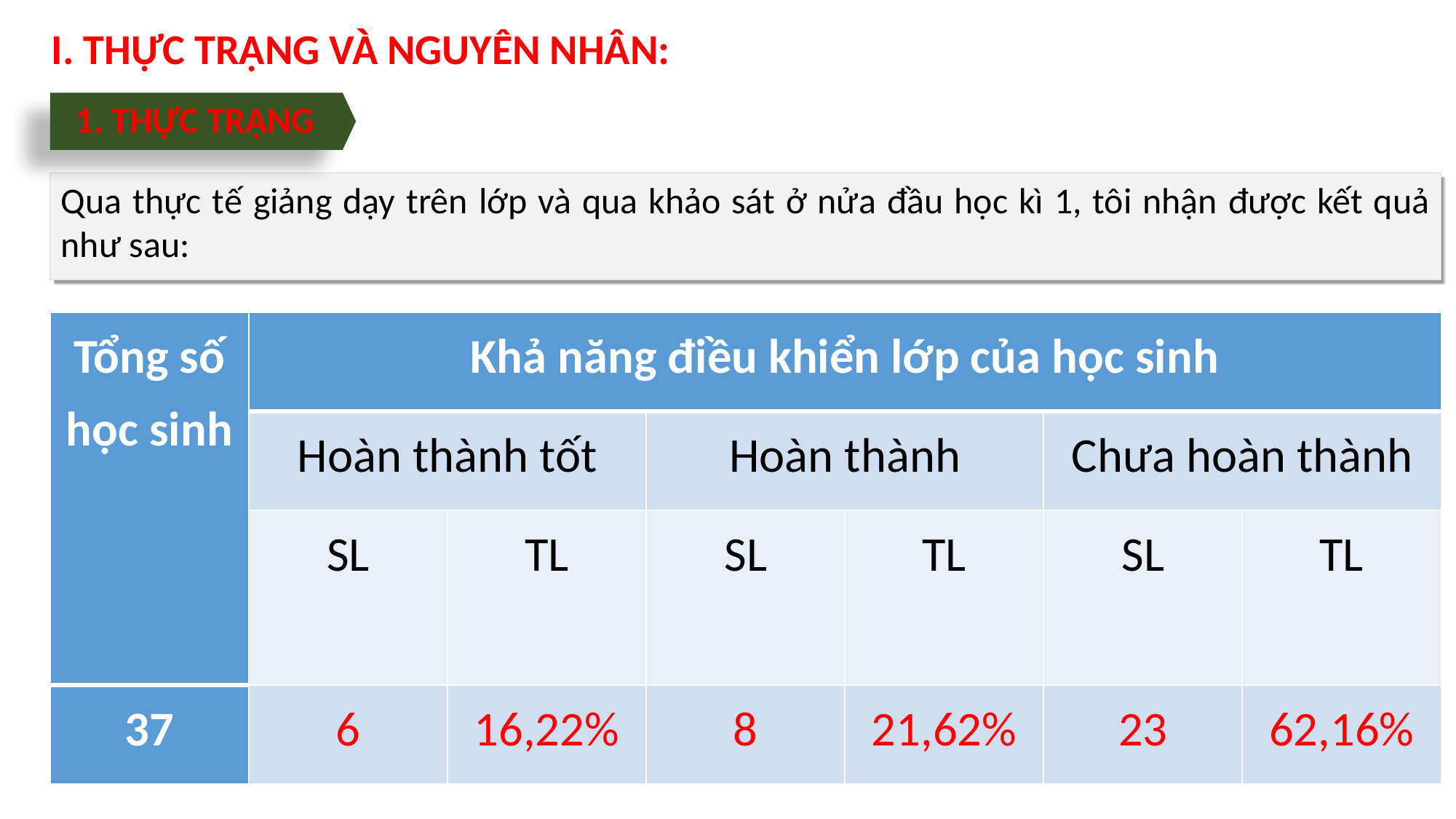

# I. THỰC TRẠNG VÀ NGUYÊN NHÂN:
1. THỰC TRẠNG
Qua thực tế giảng dạy trên lớp và qua khảo sát ở nửa đầu học kì 1, tôi nhận được kết quả như sau:

| Tổng số học sinh | Khả năng điều khiển lớp của học sinh |  |  |  |  |  |
| --- | --- | --- | --- | --- | --- | --- |
|  | Hoàn thành tốt |  | Hoàn thành |  | Chưa hoàn thành |  |
|  | SL | TL | SL | TL | SL | TL |
| 37 | 6 | 16,22% | 8 | 21,62% | 23 | 62,16% |